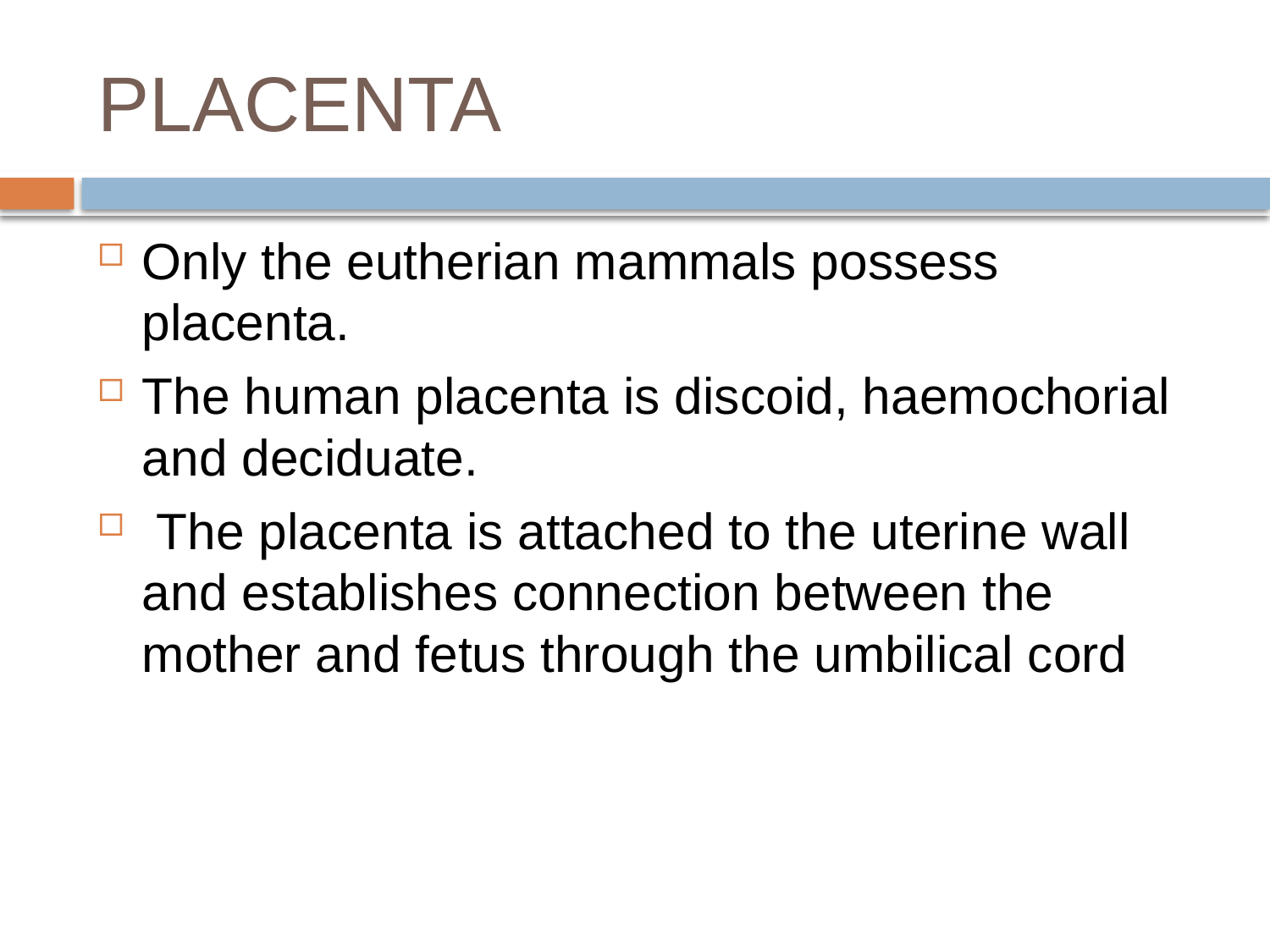

# PLACENTA
Only the eutherian mammals possess placenta.
The human placenta is discoid, haemochorial and deciduate.
 The placenta is attached to the uterine wall and establishes connection between the mother and fetus through the umbilical cord